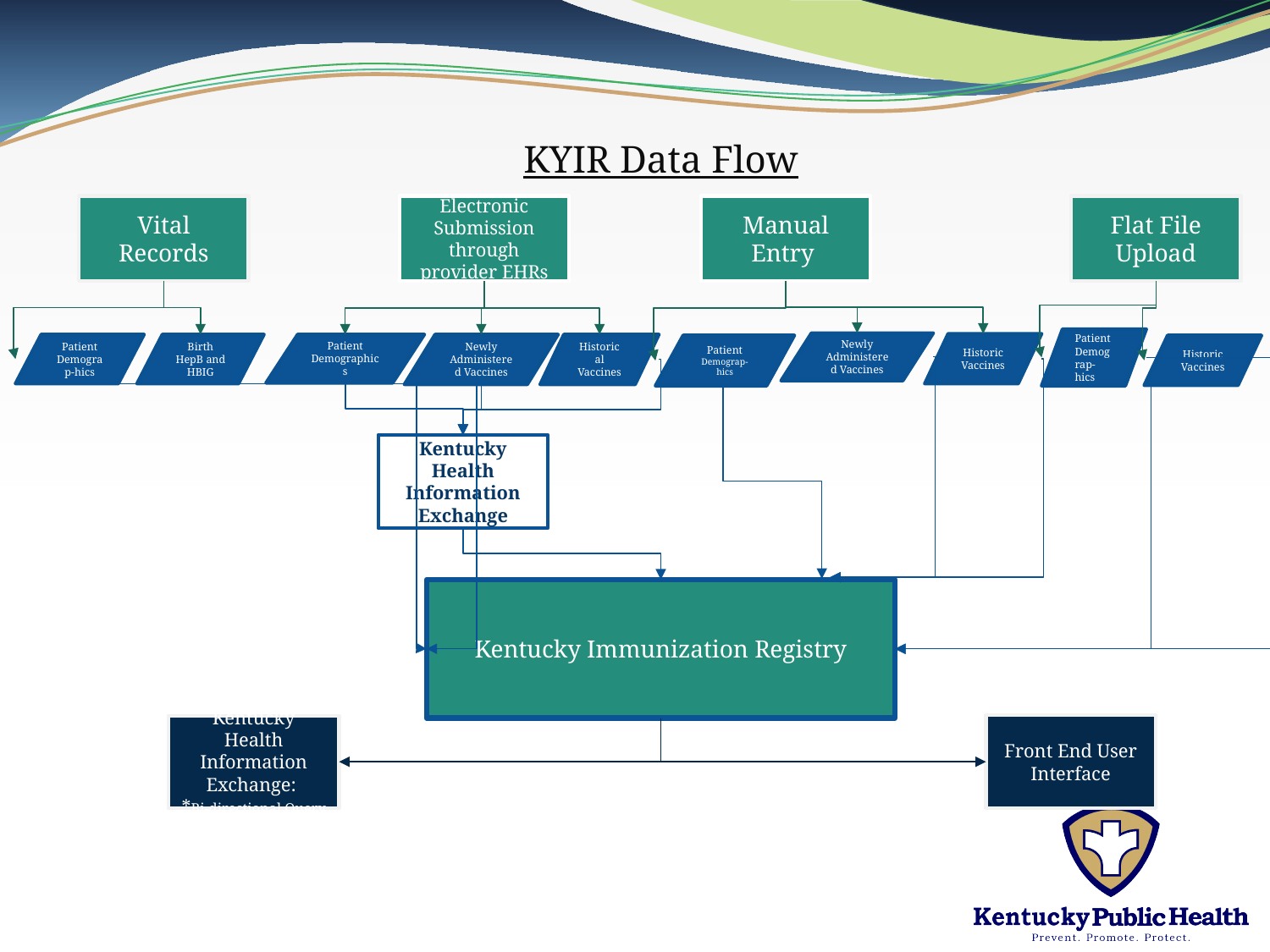

KYIR Data Flow
Vital Records
Electronic Submission through provider EHRs
Manual Entry
Flat File Upload
Patient Demograp-hics
Newly Administered Vaccines
Historic Vaccines
Patient Demograp-hics
Birth HepB and HBIG
Patient Demographics
Newly Administered Vaccines
Historical Vaccines
Patient Demograp-hics
Historic
Vaccines
Kentucky Health Information Exchange
Kentucky Immunization Registry
Front End User Interface
Kentucky Health Information Exchange:
*Bi-directional Query